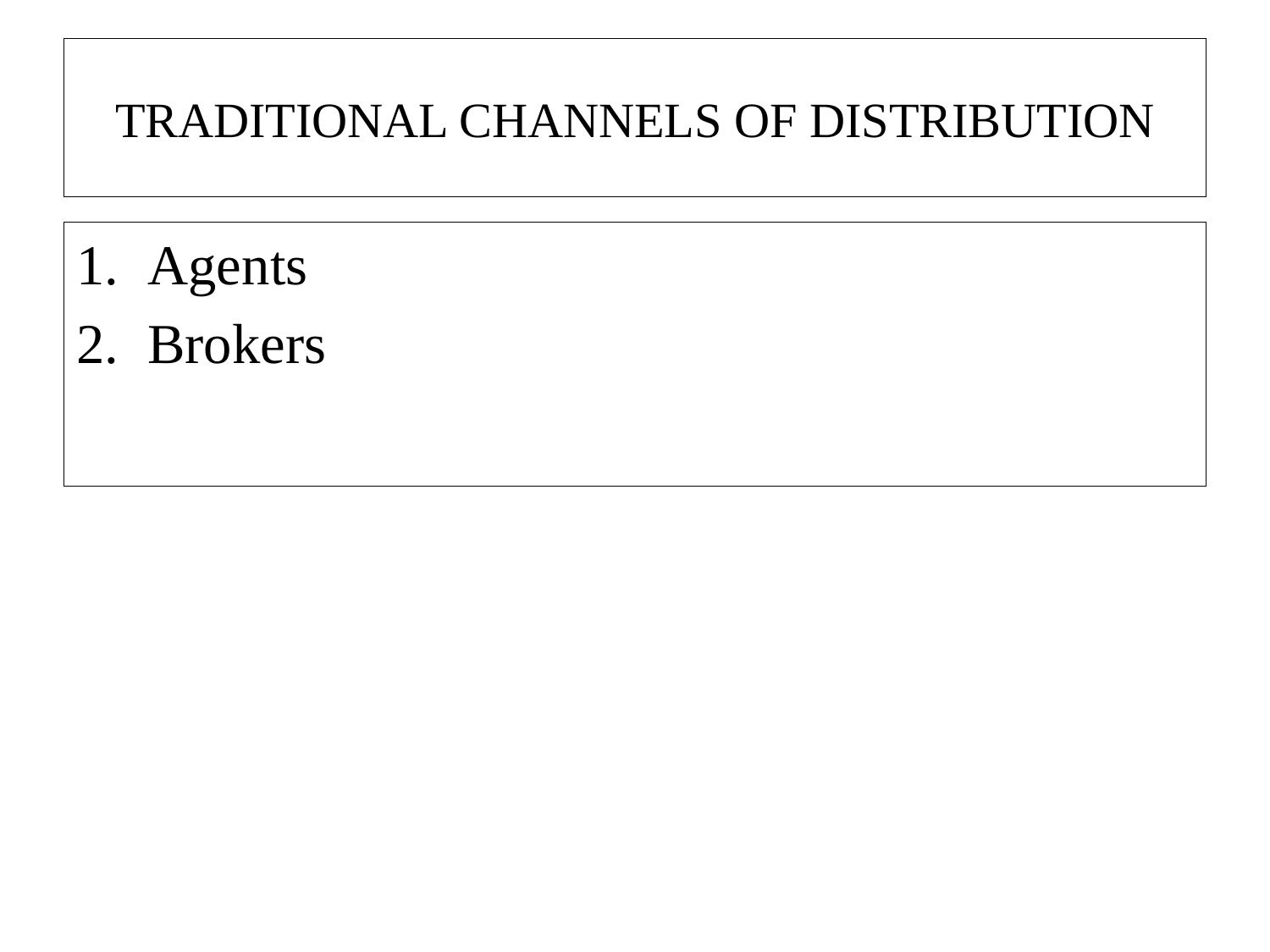

# TRADITIONAL CHANNELS OF DISTRIBUTION
Agents
Brokers